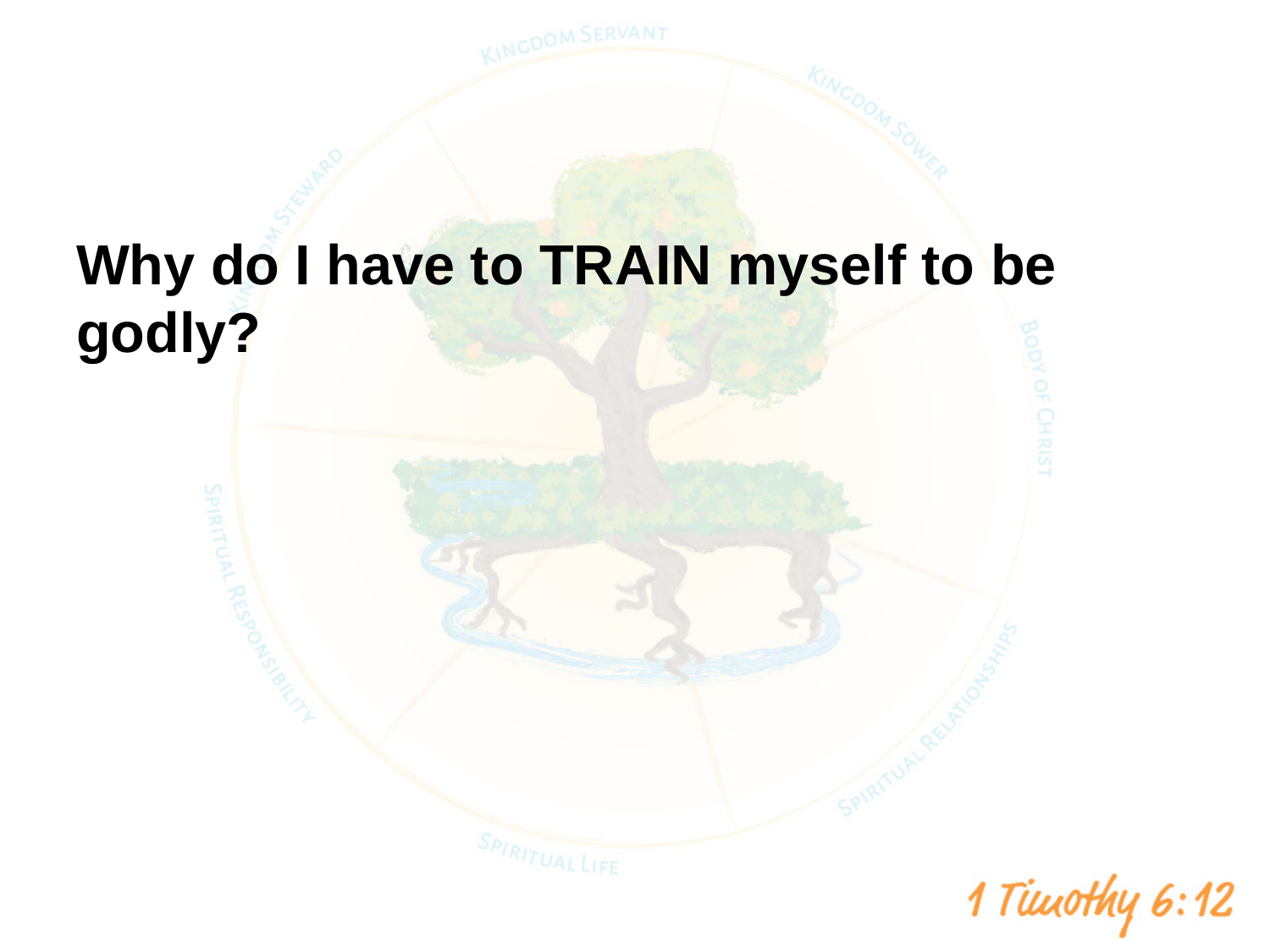

#
Why do I have to TRAIN myself to be godly?